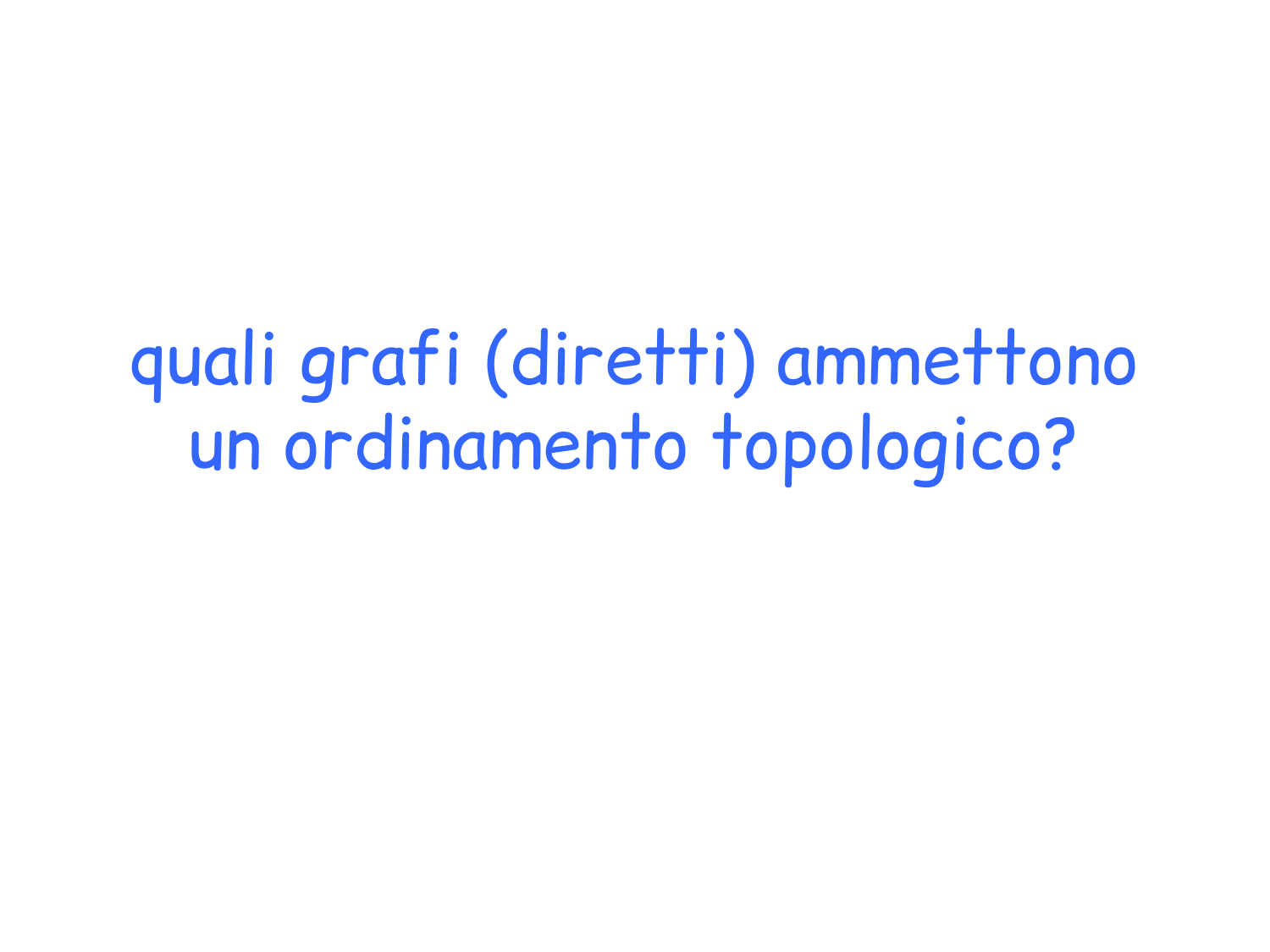

# quali grafi (diretti) ammettono un ordinamento topologico?